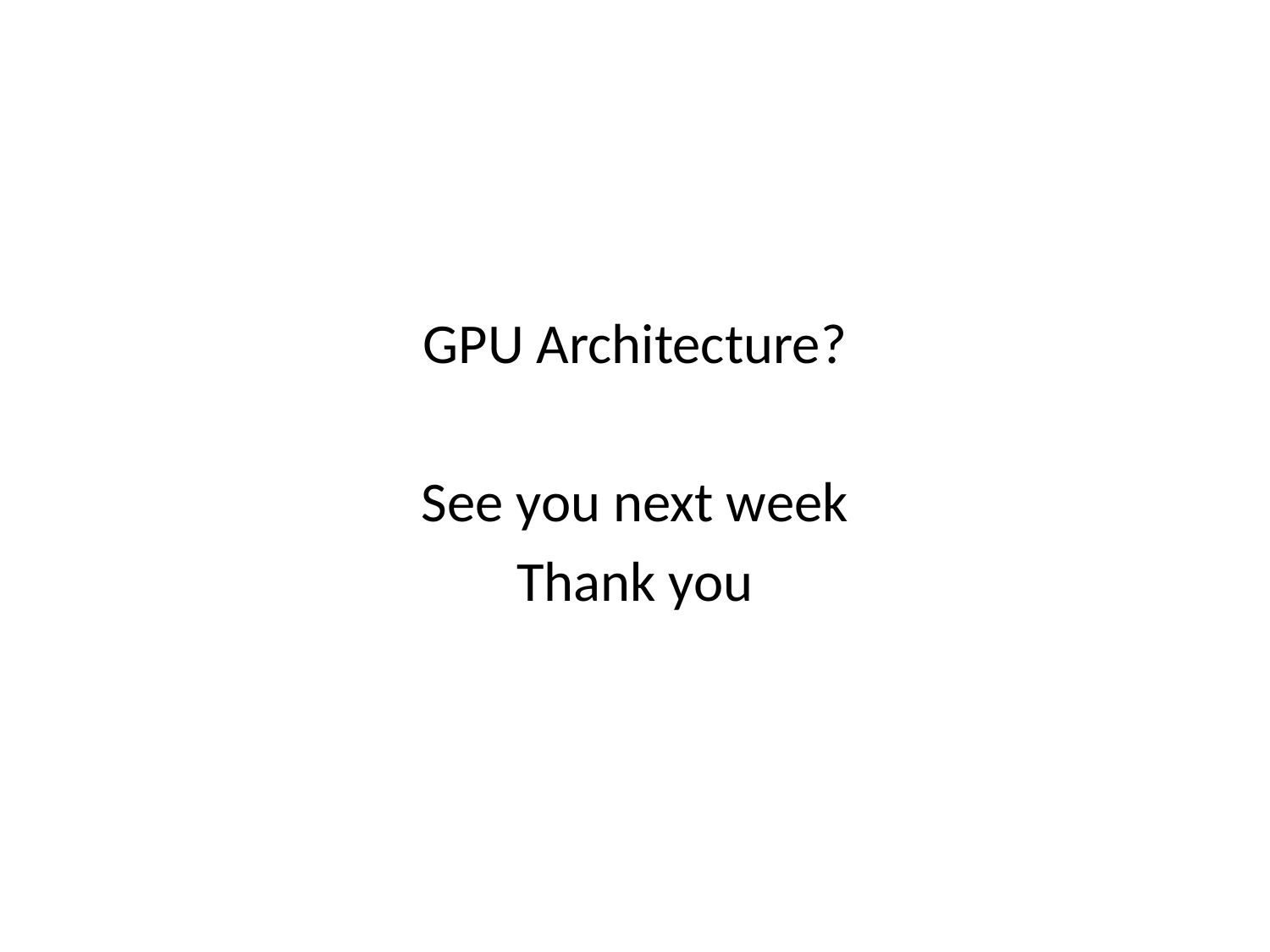

#

GPU Architecture?

See you next week
Thank you